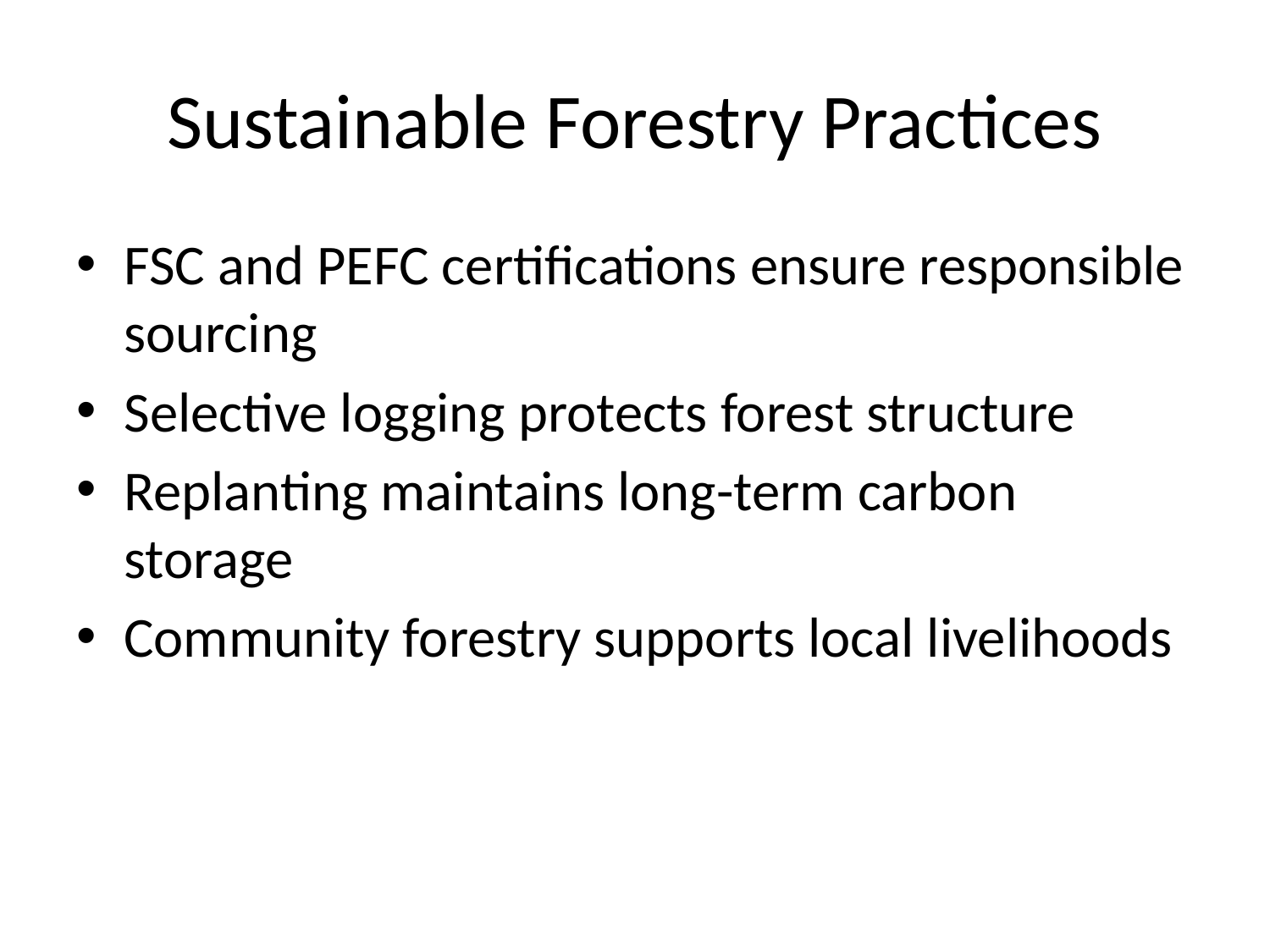

# Sustainable Forestry Practices
FSC and PEFC certifications ensure responsible sourcing
Selective logging protects forest structure
Replanting maintains long-term carbon storage
Community forestry supports local livelihoods